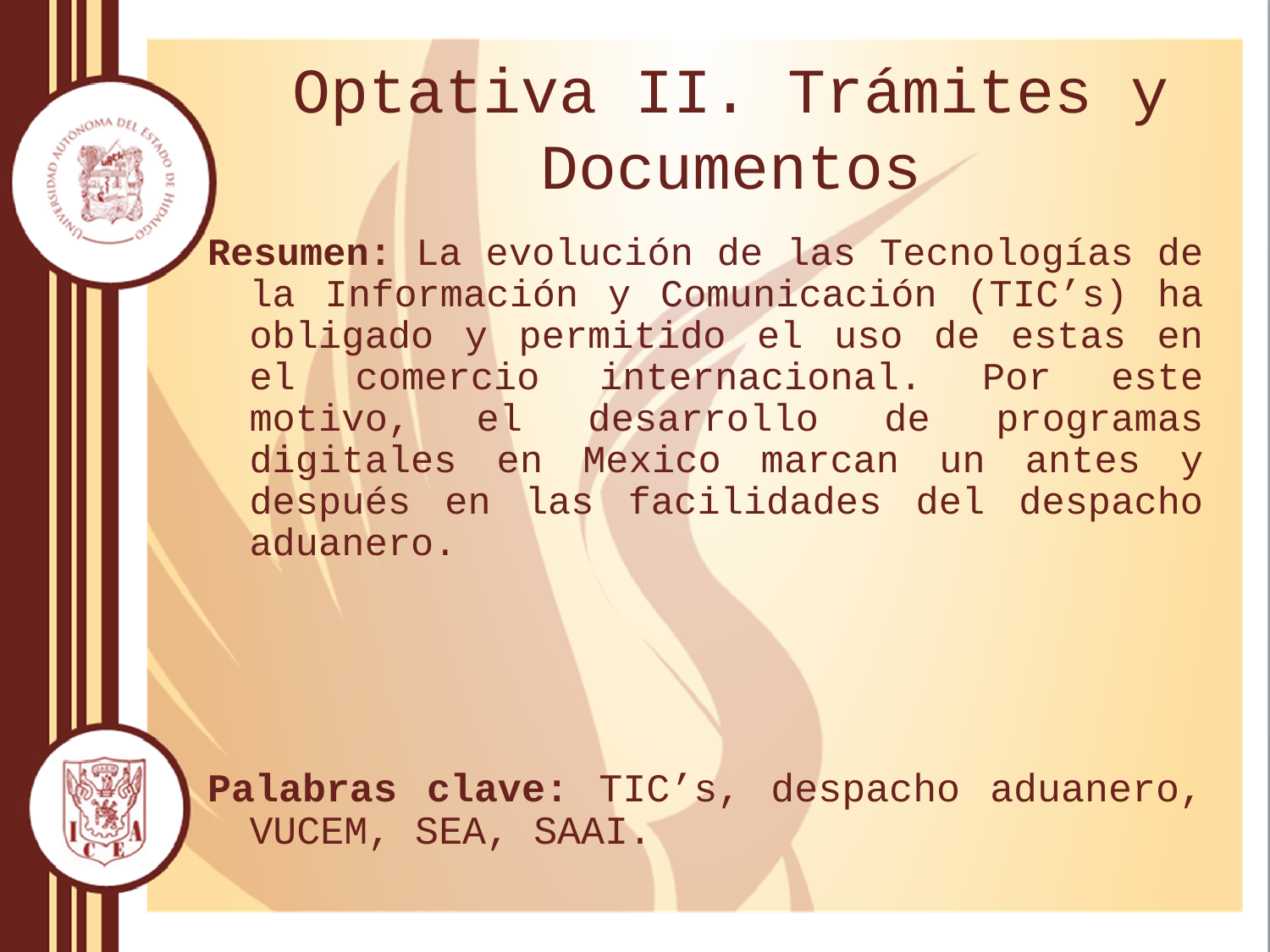

# Optativa II. Trámites y Documentos
Resumen: La evolución de las Tecnologías de la Información y Comunicación (TIC’s) ha obligado y permitido el uso de estas en el comercio internacional. Por este motivo, el desarrollo de programas digitales en Mexico marcan un antes y después en las facilidades del despacho aduanero.

Palabras clave: TIC’s, despacho aduanero, VUCEM, SEA, SAAI.